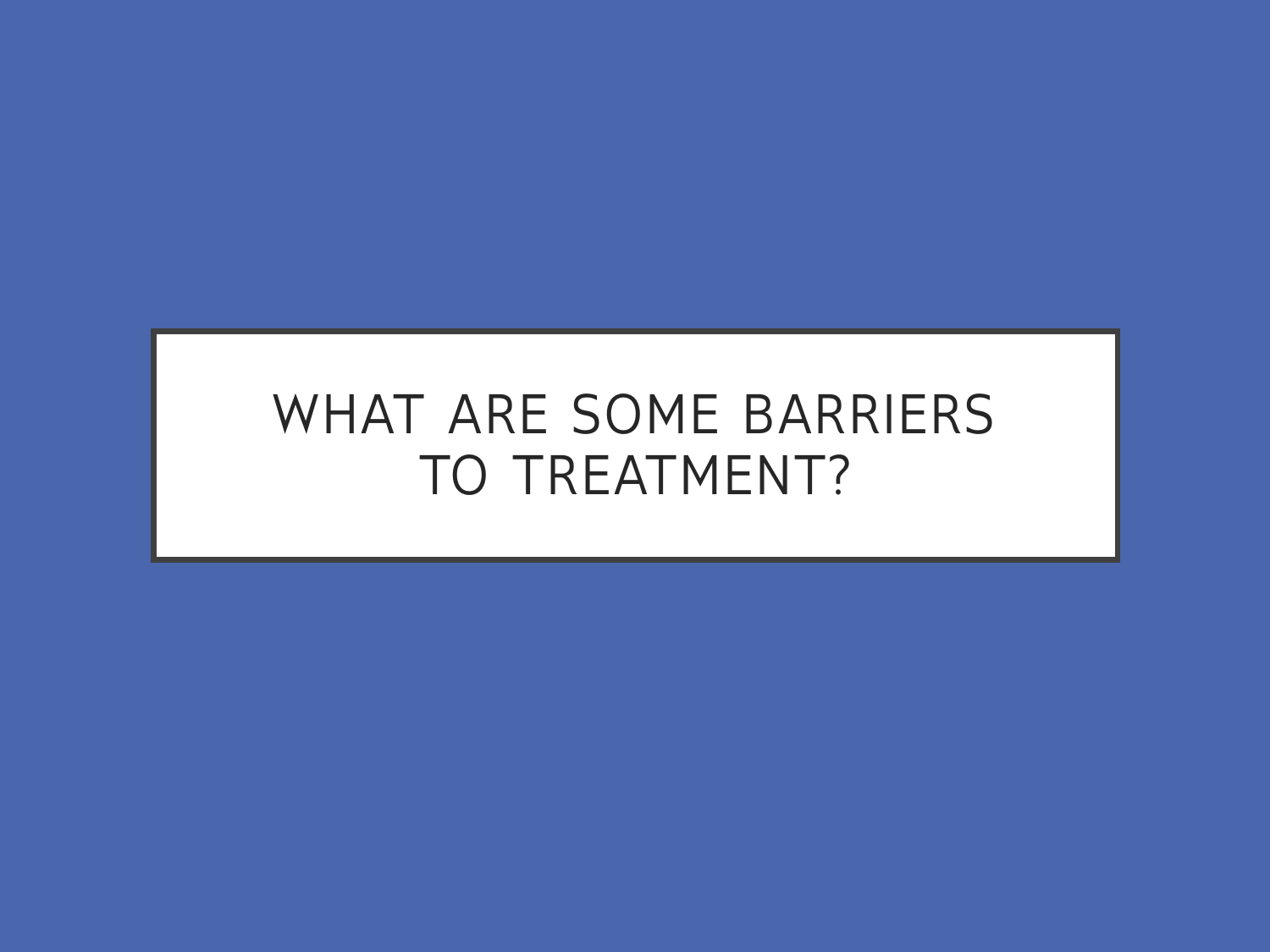

# WHAT ARE SOME BARRIERS TO TREATMENT?